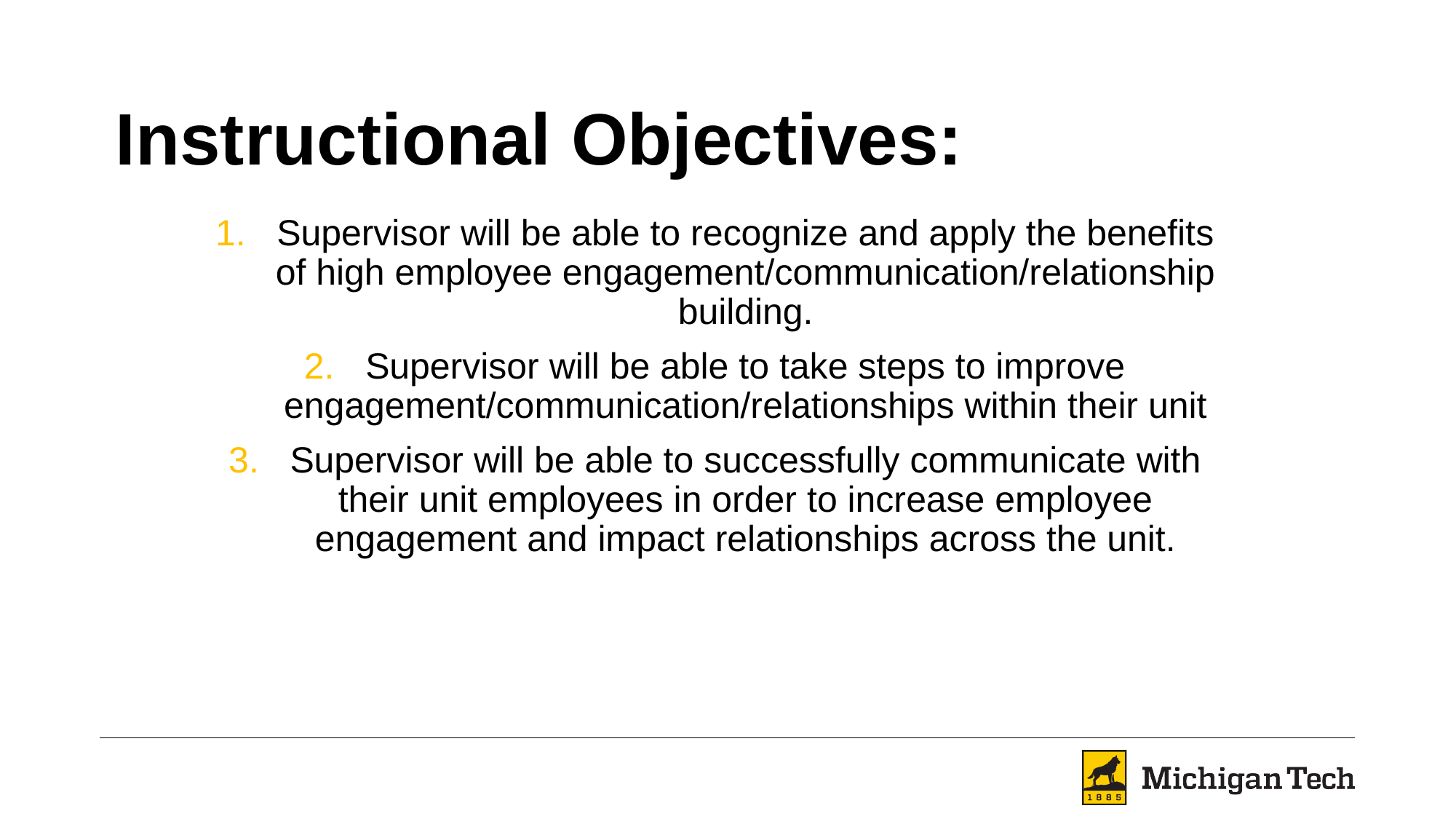

# Instructional Objectives:
Supervisor will be able to recognize and apply the benefits of high employee engagement/communication/relationship building.
Supervisor will be able to take steps to improve engagement/communication/relationships within their unit
Supervisor will be able to successfully communicate with their unit employees in order to increase employee engagement and impact relationships across the unit.